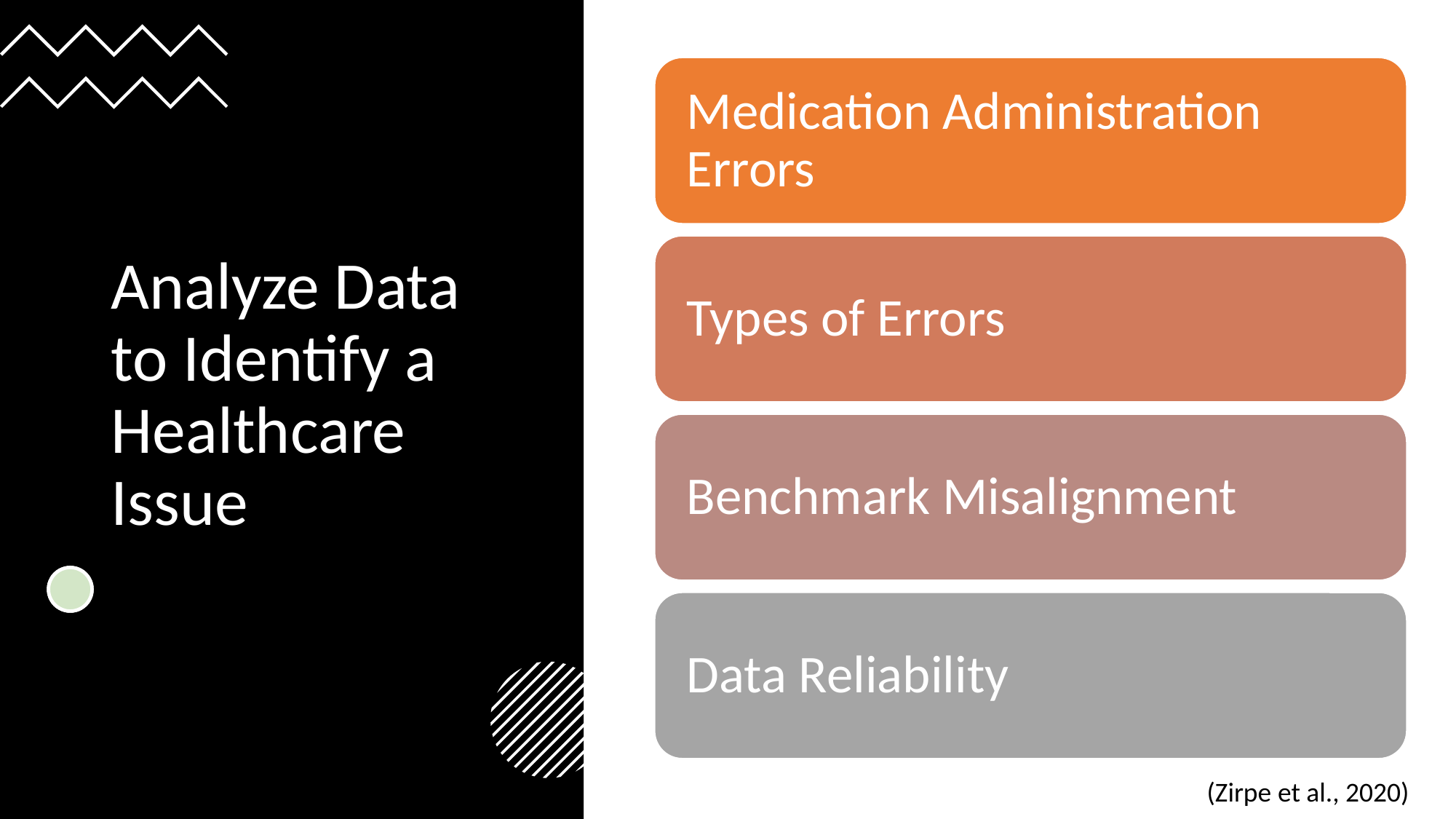

Medication Administration Errors
Types of Errors
Benchmark Misalignment
Data Reliability
# Analyze Data to Identify a Healthcare Issue

(Zirpe et al., 2020)